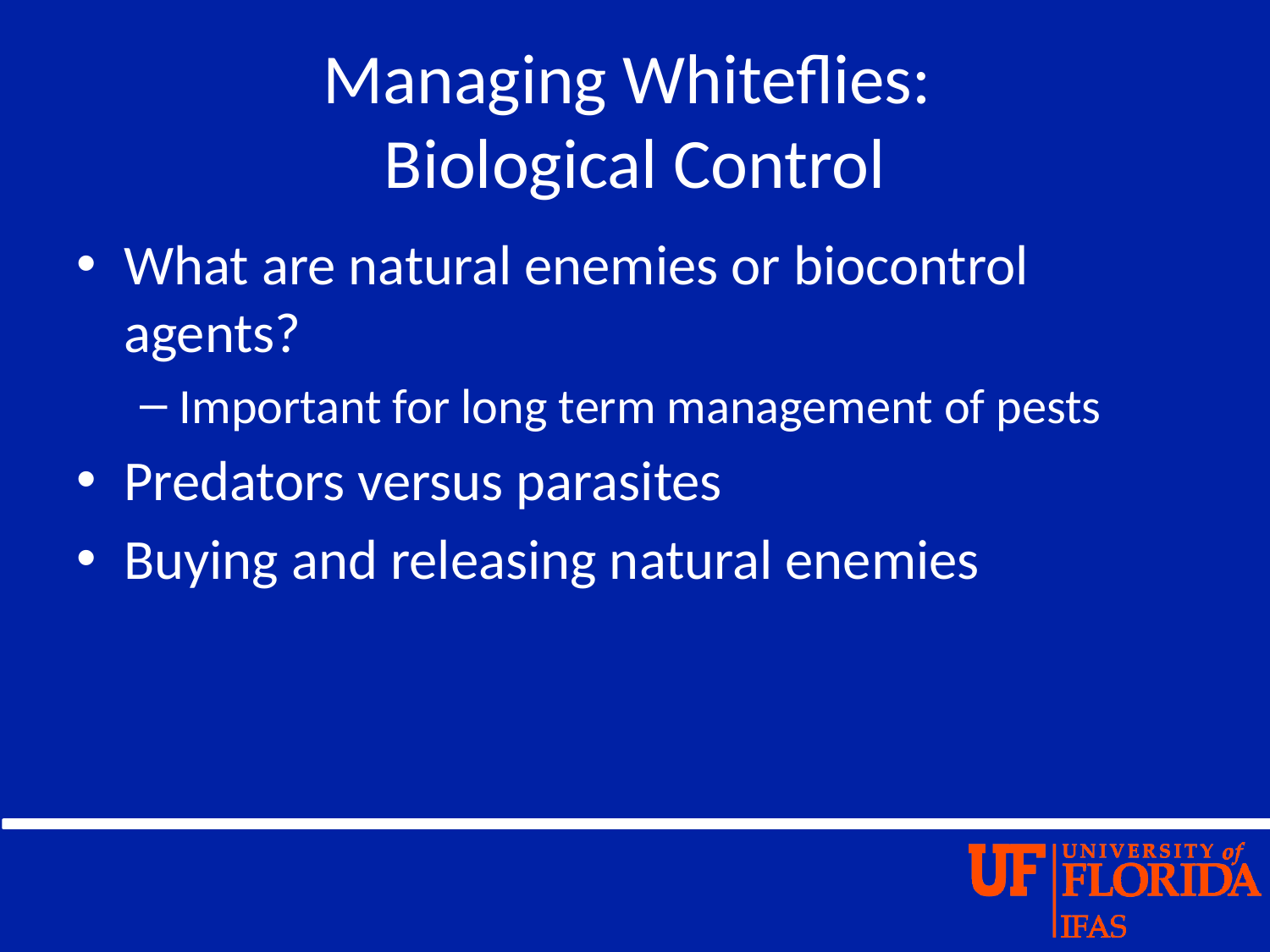

# Managing Whiteflies: Biological Control
What are natural enemies or biocontrol agents?
Important for long term management of pests
Predators versus parasites
Buying and releasing natural enemies